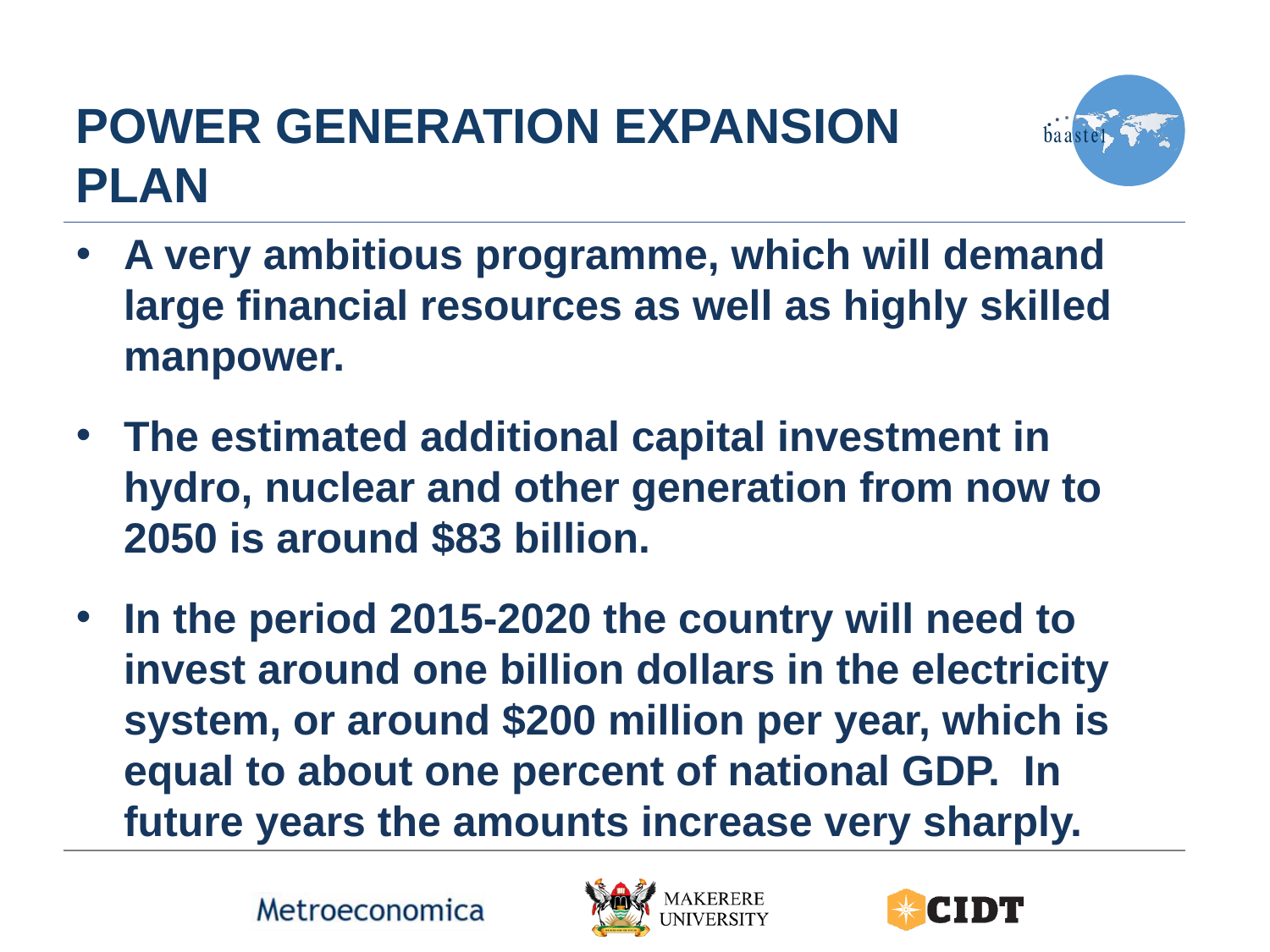

# Power generation expansion plan
A very ambitious programme, which will demand large financial resources as well as highly skilled manpower.
The estimated additional capital investment in hydro, nuclear and other generation from now to 2050 is around $83 billion.
In the period 2015-2020 the country will need to invest around one billion dollars in the electricity system, or around $200 million per year, which is equal to about one percent of national GDP.  In future years the amounts increase very sharply.